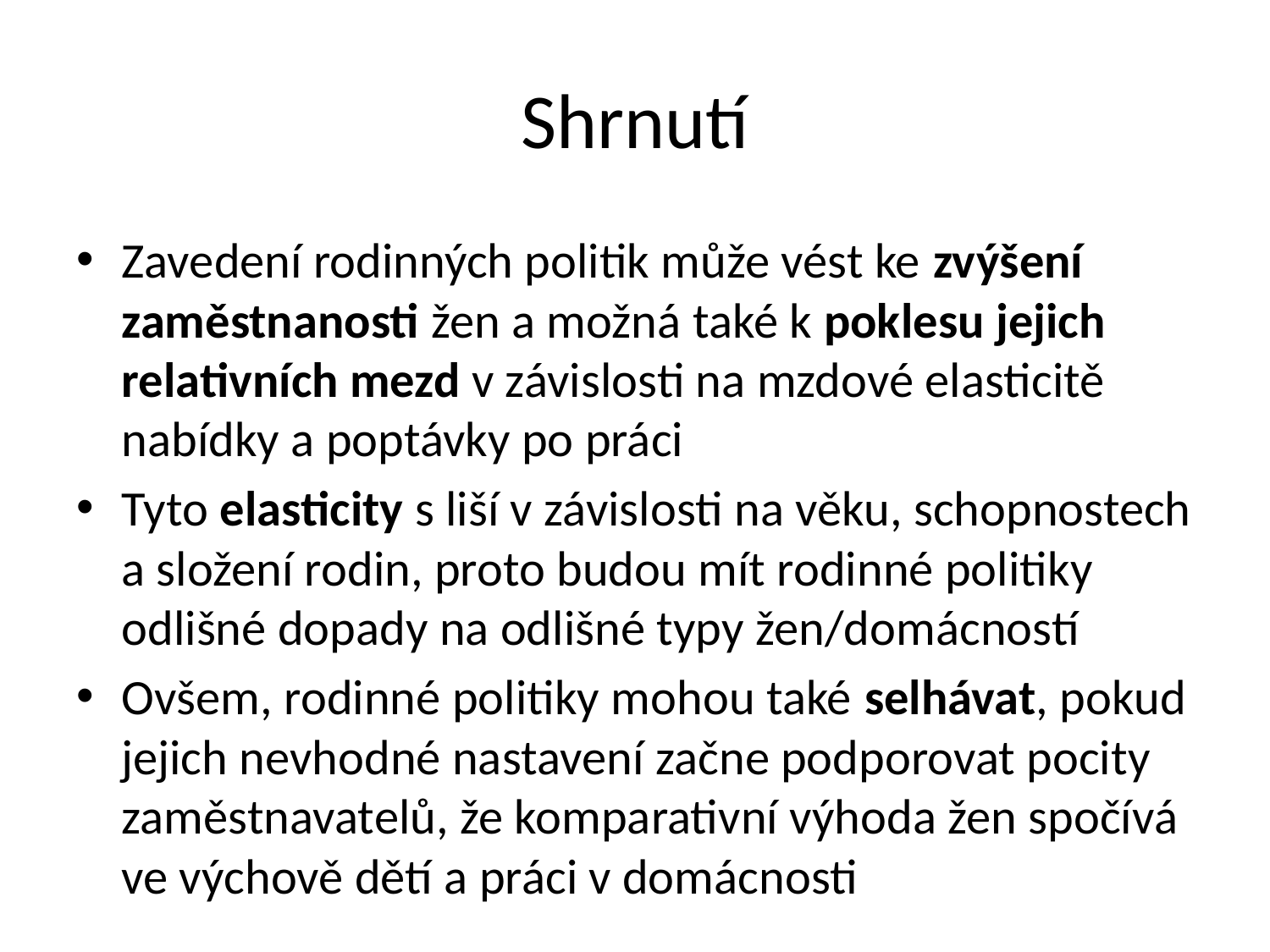

# Shrnutí
Zavedení rodinných politik může vést ke zvýšení zaměstnanosti žen a možná také k poklesu jejich relativních mezd v závislosti na mzdové elasticitě nabídky a poptávky po práci
Tyto elasticity s liší v závislosti na věku, schopnostech a složení rodin, proto budou mít rodinné politiky odlišné dopady na odlišné typy žen/domácností
Ovšem, rodinné politiky mohou také selhávat, pokud jejich nevhodné nastavení začne podporovat pocity zaměstnavatelů, že komparativní výhoda žen spočívá ve výchově dětí a práci v domácnosti